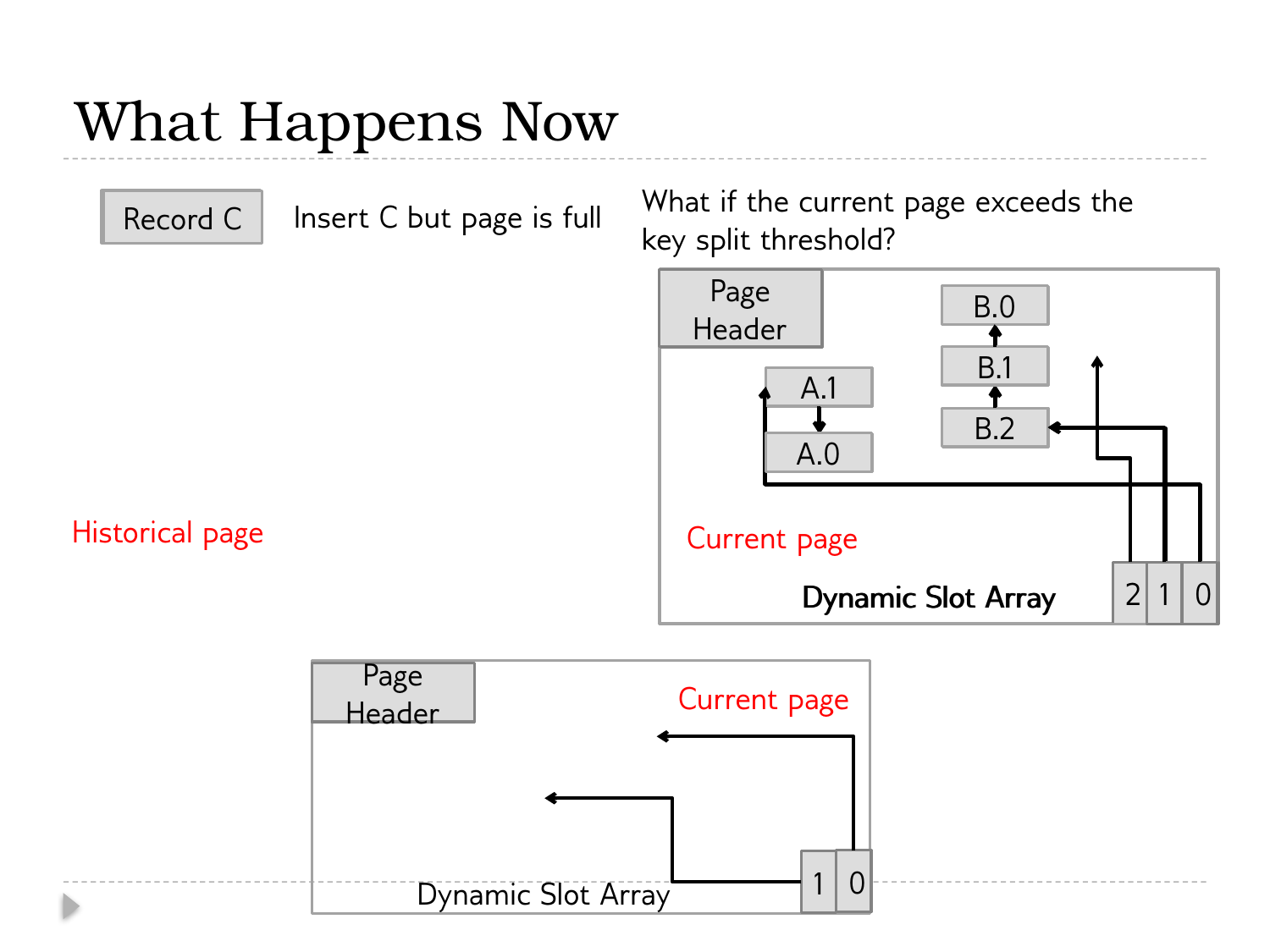

# What Happens Now
What if the current page exceeds the key split threshold?
Insert C but page is full
Record C
Record C

Page Header
B.0
B.1
A.1
B.2
A.0
1
0
Dynamic Slot Array
Page Header
B.0
B.1
A.1
B.2
A.0
Historical page
Current page
2
1
0
Dynamic Slot Array

Page Header
Current page
0
1
Dynamic Slot Array